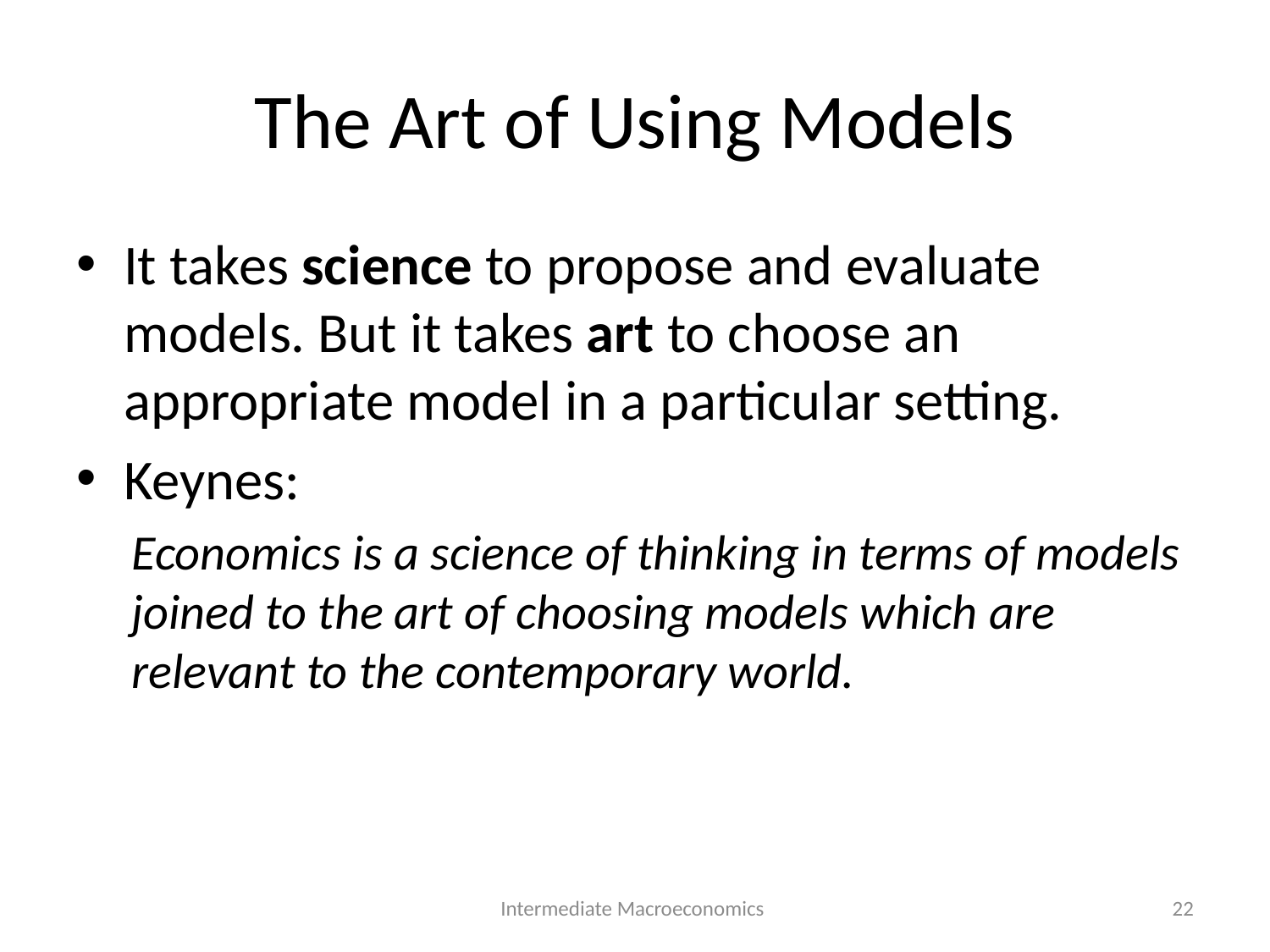

# The Art of Using Models
It takes science to propose and evaluate models. But it takes art to choose an appropriate model in a particular setting.
Keynes:
Economics is a science of thinking in terms of models joined to the art of choosing models which are relevant to the contemporary world.

Intermediate Macroeconomics
22